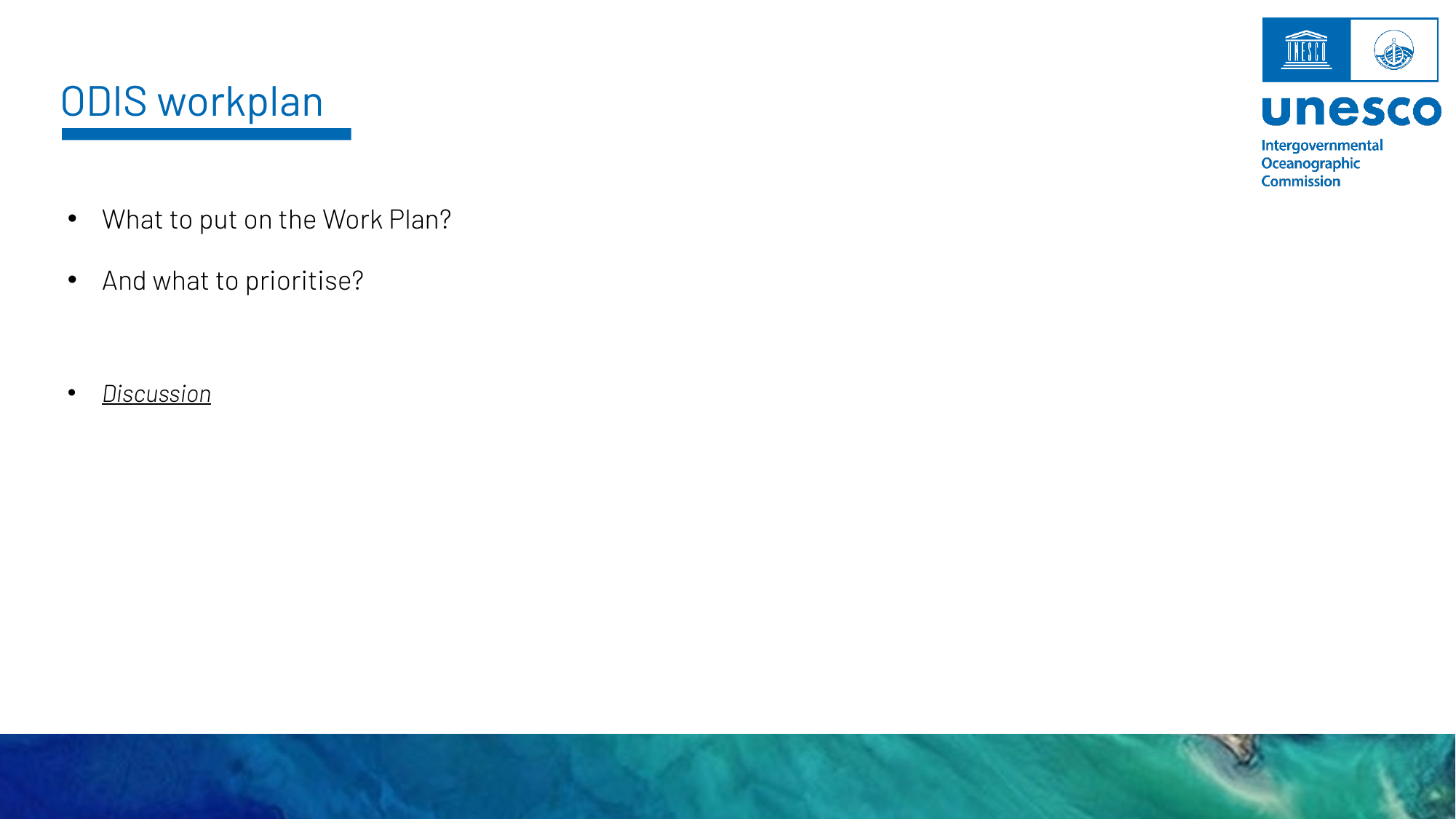

ODIS workplan
What to put on the Work Plan?
And what to prioritise?

Discussion